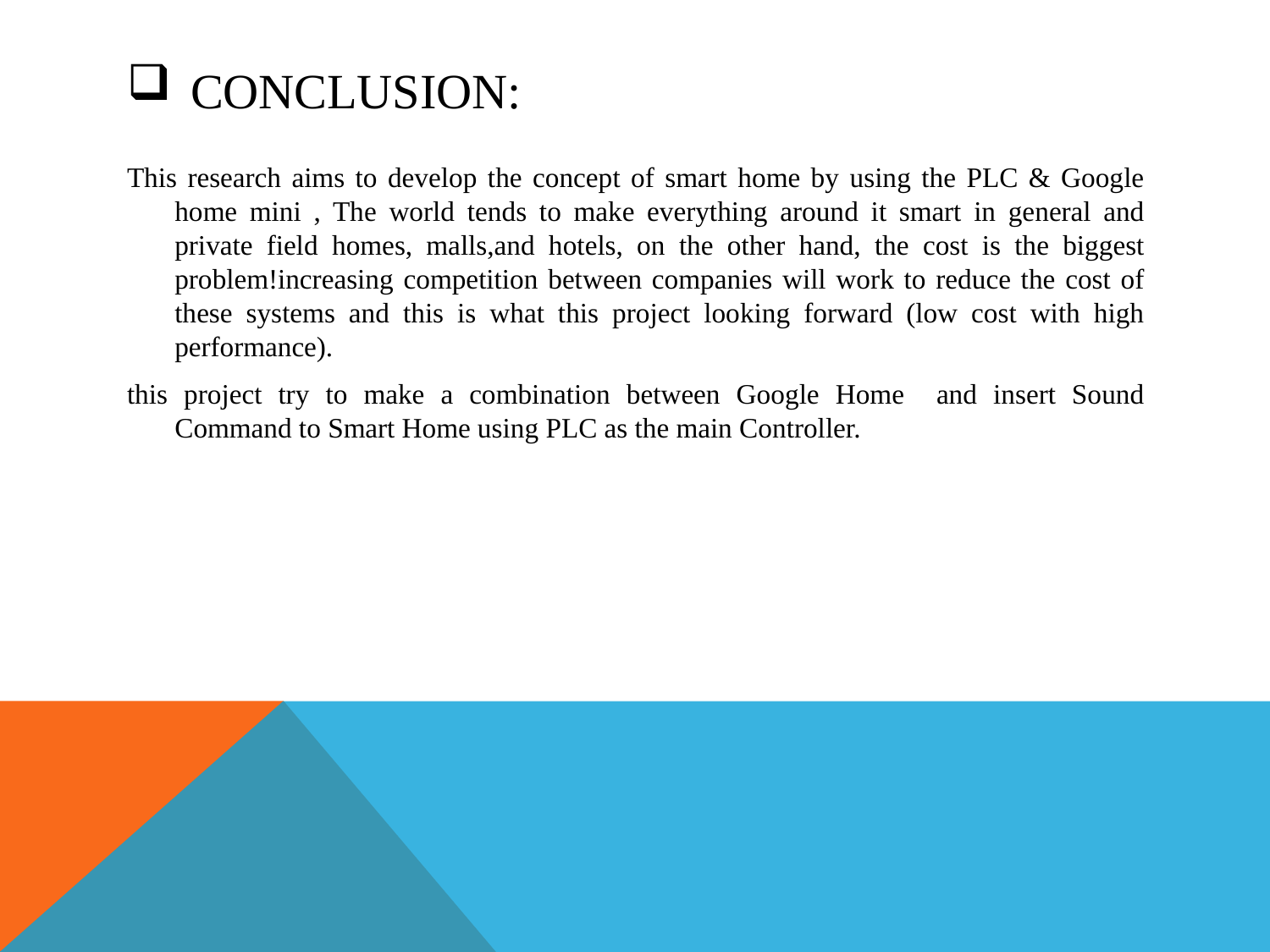

# Conclusion:
This research aims to develop the concept of smart home by using the PLC & Google home mini , The world tends to make everything around it smart in general and private field homes, malls,and hotels, on the other hand, the cost is the biggest problem!increasing competition between companies will work to reduce the cost of these systems and this is what this project looking forward (low cost with high performance).
this project try to make a combination between Google Home  and insert Sound Command to Smart Home using PLC as the main Controller.